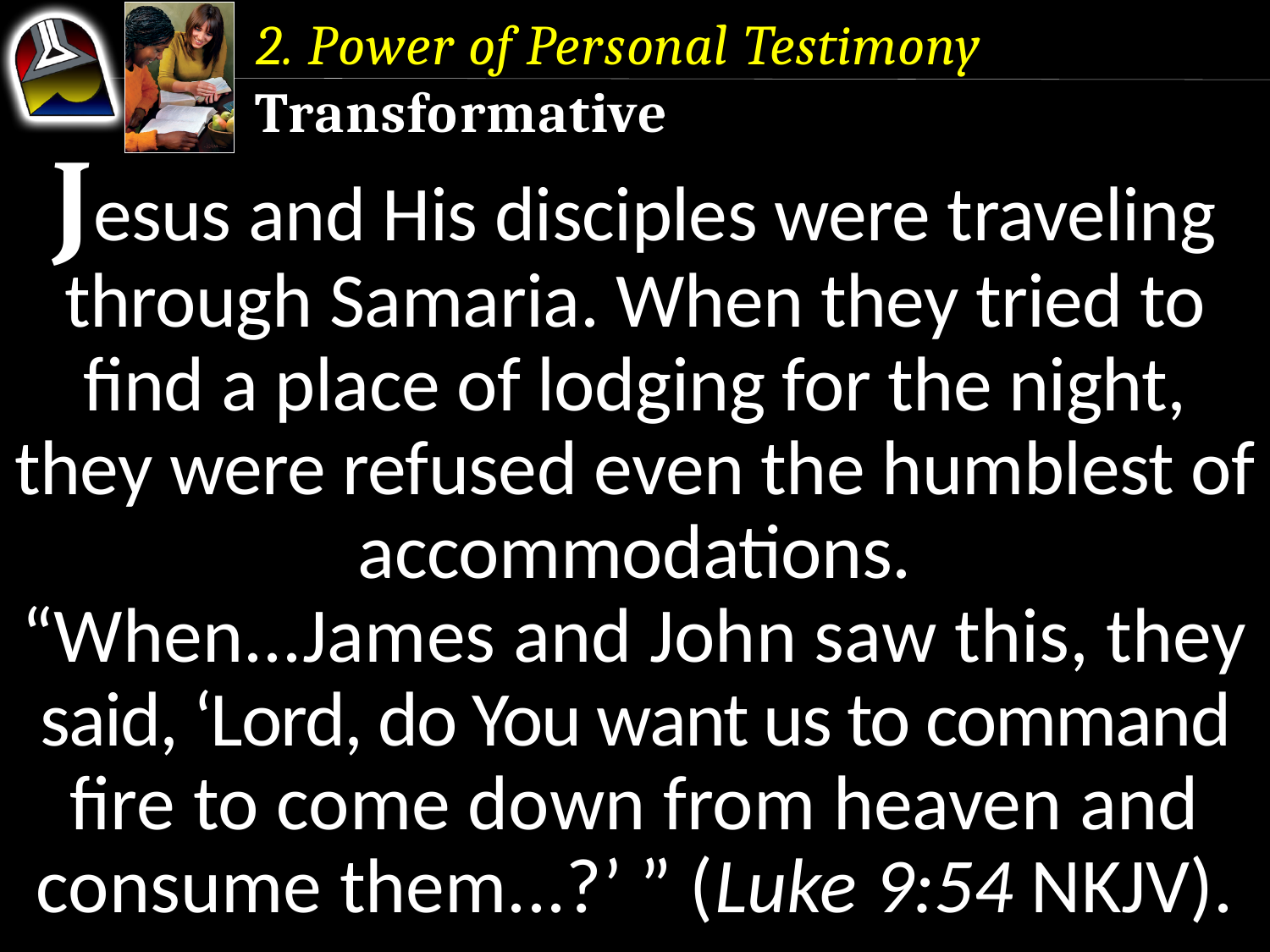

2. Power of Personal Testimony
Transformative
Jesus and His disciples were traveling
through Samaria. When they tried to find a place of lodging for the night, they were refused even the humblest of accommodations.
“When...James and John saw this, they said, ‘Lord, do You want us to command fire to come down from heaven and consume them...?’ ” (Luke 9:54 NKJV).